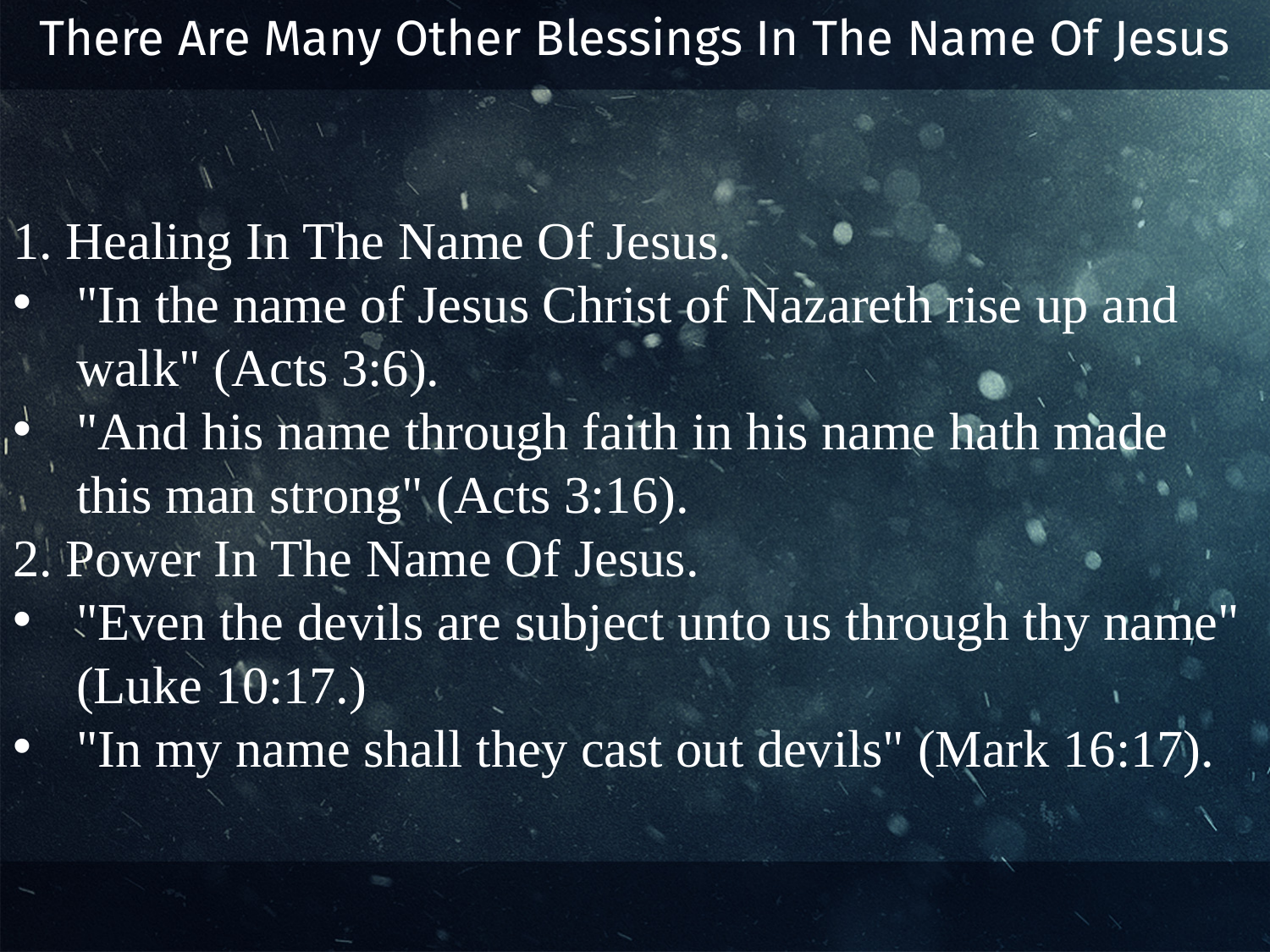

There Are Many Other Blessings In The Name Of Jesus
1. Healing In The Name Of Jesus.
"In the name of Jesus Christ of Nazareth rise up and walk" (Acts 3:6).
"And his name through faith in his name hath made this man strong" (Acts 3:16).
2. Power In The Name Of Jesus.
"Even the devils are subject unto us through thy name" (Luke 10:17.)
"In my name shall they cast out devils" (Mark 16:17).